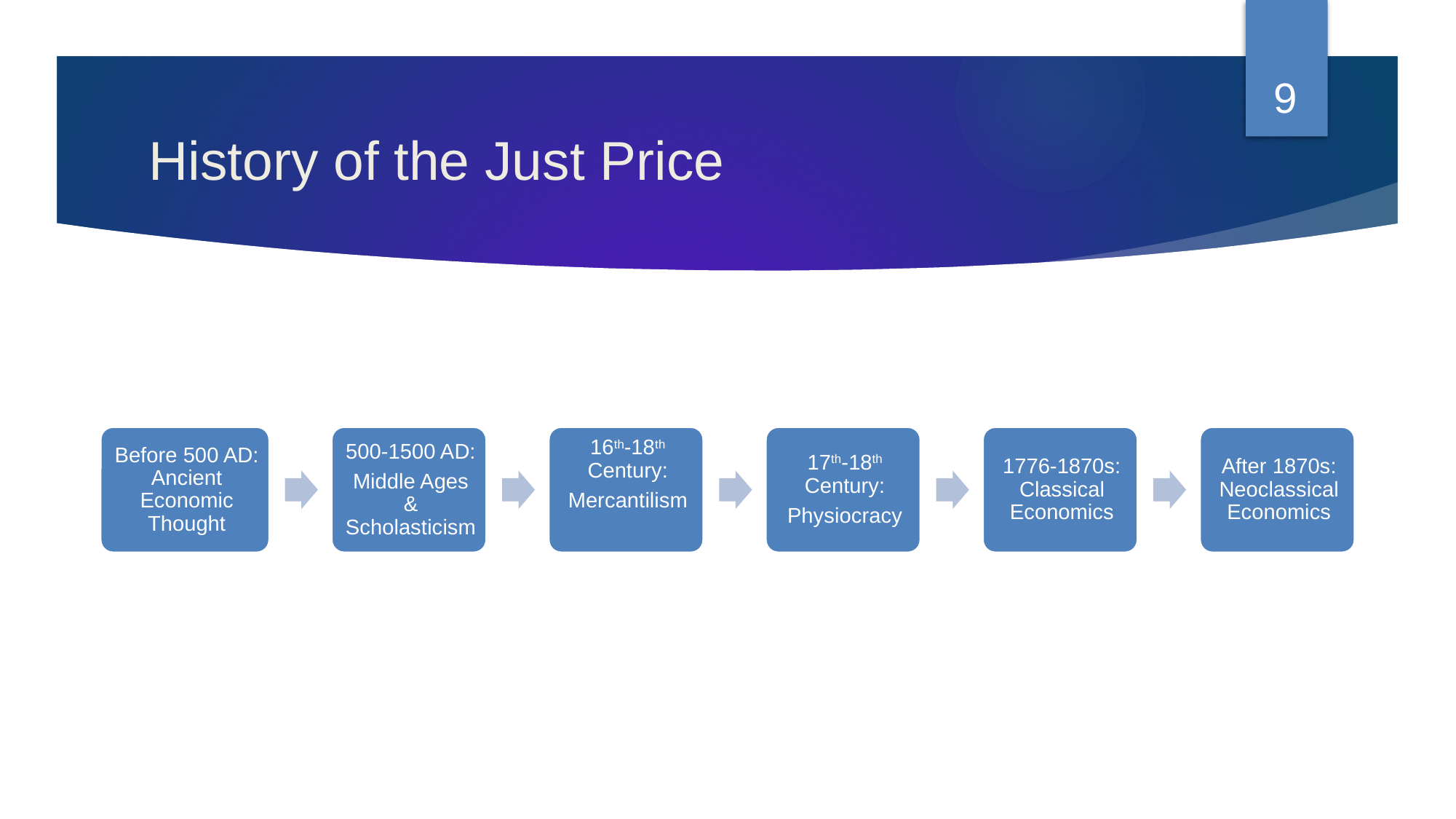

9
# History of the Just Price
Before 500 AD: Ancient Economic Thought

500-1500 AD:
Middle Ages & Scholasticism

16th-18th Century:
Mercantilism

17th-18th Century:
Physiocracy

1776-1870s: Classical Economics

After 1870s: Neoclassical Economics